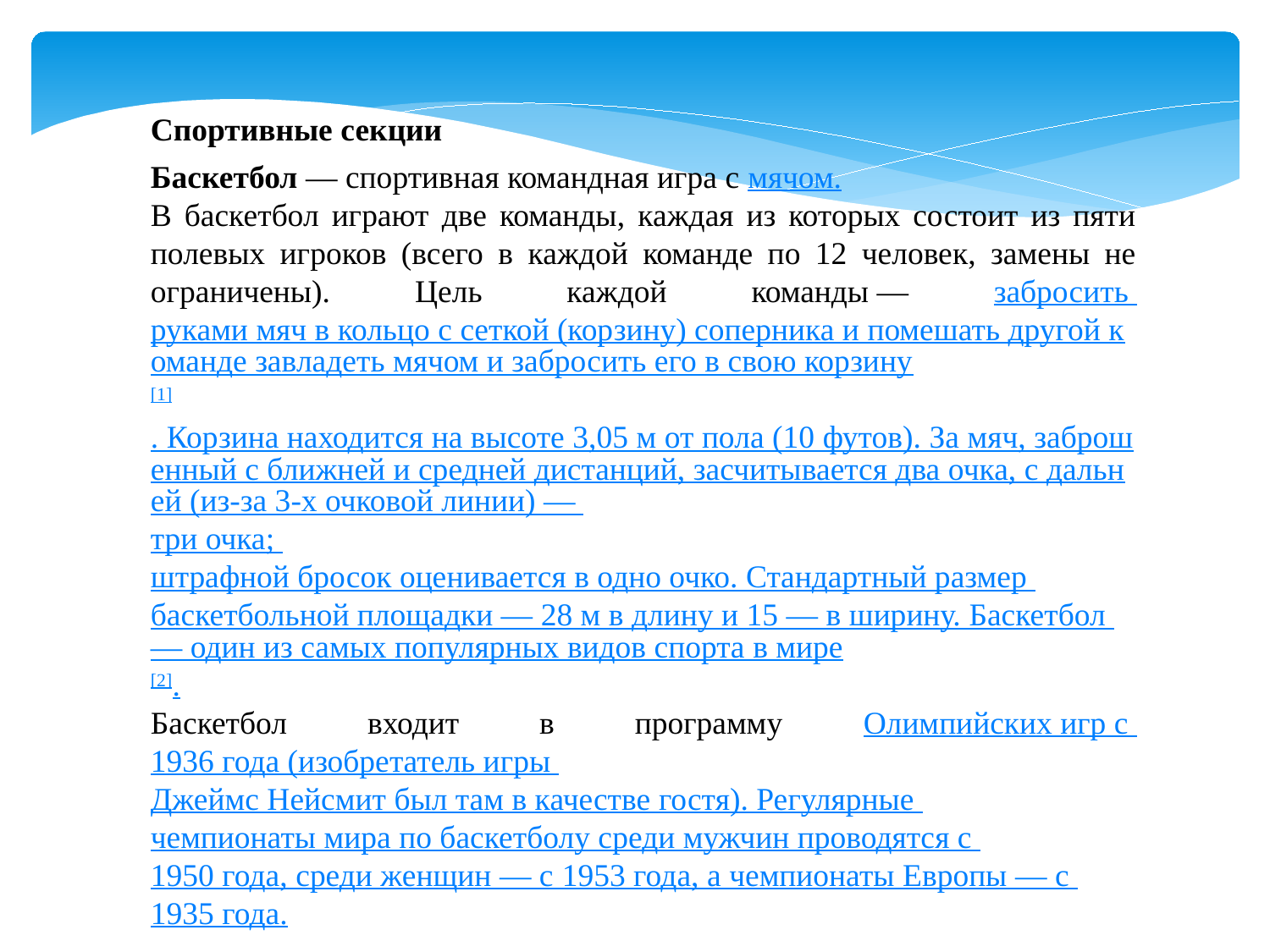

Спортивные секции

Баскетбол — спортивная командная игра с мячом.
В баскетбол играют две команды, каждая из которых состоит из пяти полевых игроков (всего в каждой команде по 12 человек, замены не ограничены). Цель каждой команды — забросить руками мяч в кольцо с сеткой (корзину) соперника и помешать другой команде завладеть мячом и забросить его в свою корзину[1]. Корзина находится на высоте 3,05 м от пола (10 футов). За мяч, заброшенный с ближней и средней дистанций, засчитывается два очка, с дальней (из-за 3-х очковой линии) — три очка; штрафной бросок оценивается в одно очко. Стандартный размер баскетбольной площадки — 28 м в длину и 15 — в ширину. Баскетбол — один из самых популярных видов спорта в мире[2].
Баскетбол входит в программу Олимпийских игр с 1936 года (изобретатель игры Джеймс Нейсмит был там в качестве гостя). Регулярные чемпионаты мира по баскетболу среди мужчин проводятся с 1950 года, среди женщин — с 1953 года, а чемпионаты Европы — с 1935 года.